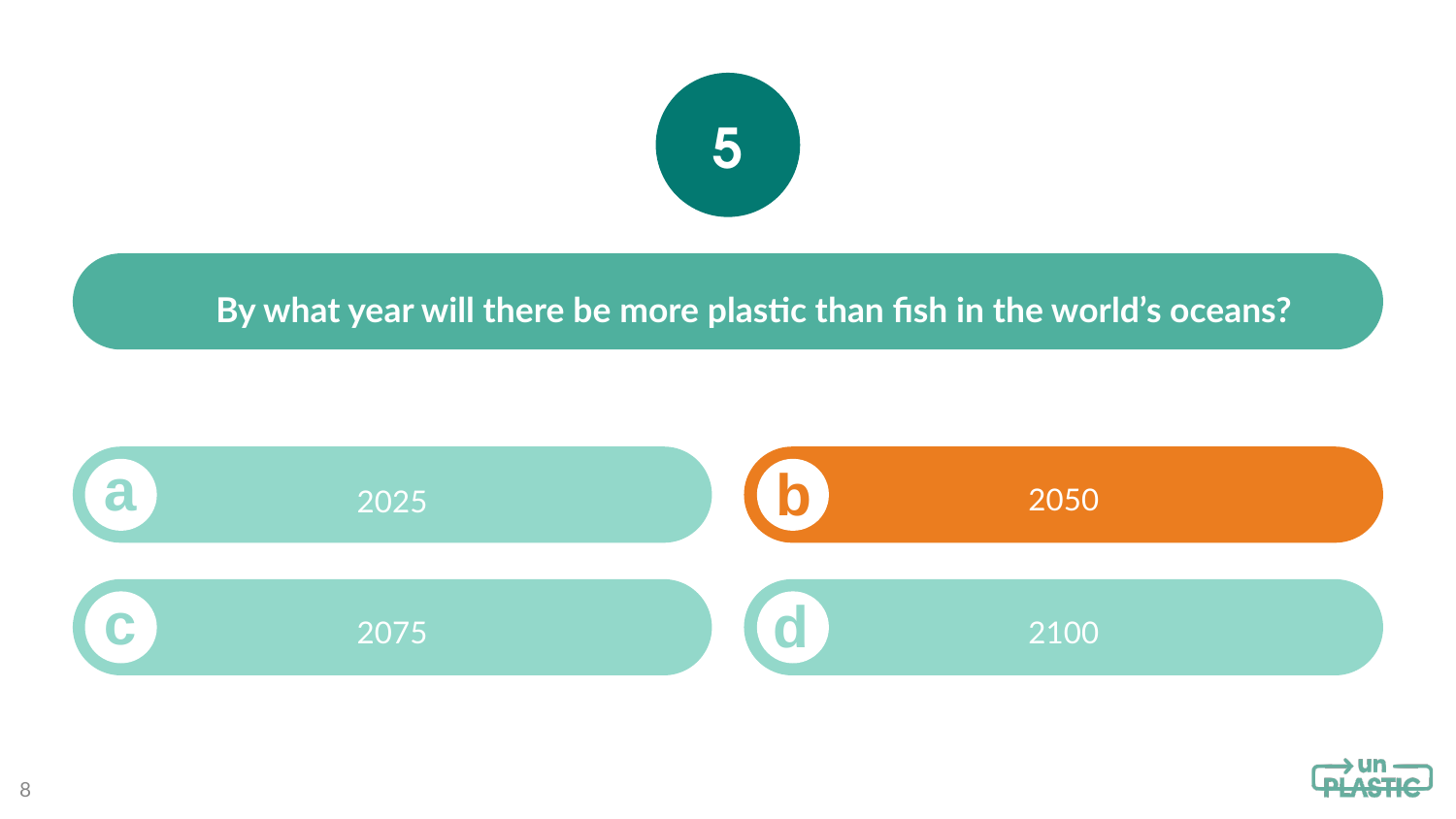

# 5
By what year will there be more plastic than fish in the world’s oceans?

2050
2025
2075
2100